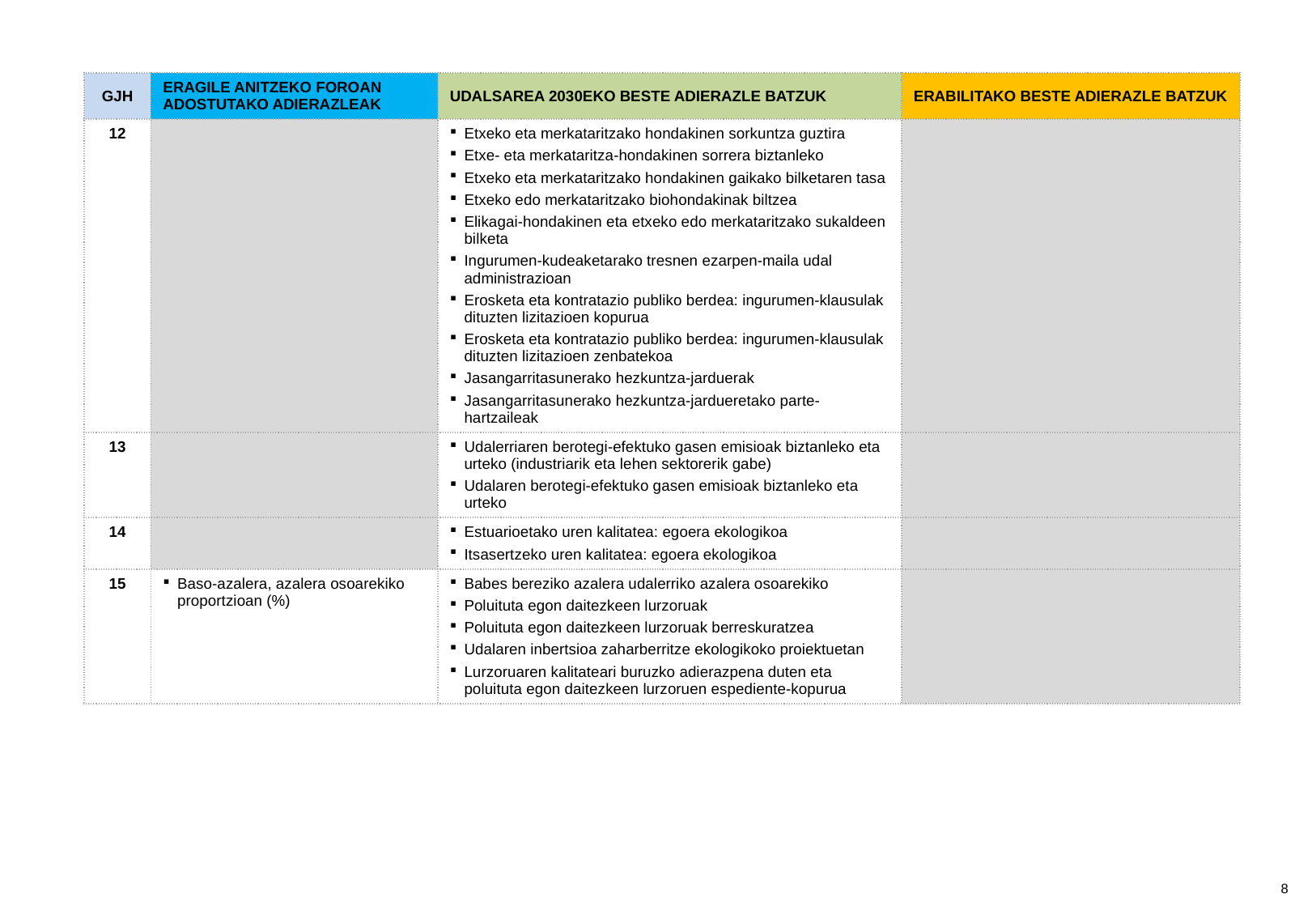

| GJH | ERAGILE ANITZEKO FOROAN ADOSTUTAKO ADIERAZLEAK | UDALSAREA 2030EKO BESTE ADIERAZLE BATZUK | ERABILITAKO BESTE ADIERAZLE BATZUK |
| --- | --- | --- | --- |
| 12 |  | Etxeko eta merkataritzako hondakinen sorkuntza guztira Etxe- eta merkataritza-hondakinen sorrera biztanleko Etxeko eta merkataritzako hondakinen gaikako bilketaren tasa Etxeko edo merkataritzako biohondakinak biltzea Elikagai-hondakinen eta etxeko edo merkataritzako sukaldeen bilketa Ingurumen-kudeaketarako tresnen ezarpen-maila udal administrazioan Erosketa eta kontratazio publiko berdea: ingurumen-klausulak dituzten lizitazioen kopurua Erosketa eta kontratazio publiko berdea: ingurumen-klausulak dituzten lizitazioen zenbatekoa Jasangarritasunerako hezkuntza-jarduerak Jasangarritasunerako hezkuntza-jardueretako parte-hartzaileak |  |
| 13 |  | Udalerriaren berotegi-efektuko gasen emisioak biztanleko eta urteko (industriarik eta lehen sektorerik gabe) Udalaren berotegi-efektuko gasen emisioak biztanleko eta urteko |  |
| 14 |  | Estuarioetako uren kalitatea: egoera ekologikoa Itsasertzeko uren kalitatea: egoera ekologikoa |  |
| 15 | Baso-azalera, azalera osoarekiko proportzioan (%) | Babes bereziko azalera udalerriko azalera osoarekiko Poluituta egon daitezkeen lurzoruak Poluituta egon daitezkeen lurzoruak berreskuratzea Udalaren inbertsioa zaharberritze ekologikoko proiektuetan Lurzoruaren kalitateari buruzko adierazpena duten eta poluituta egon daitezkeen lurzoruen espediente-kopurua |  |